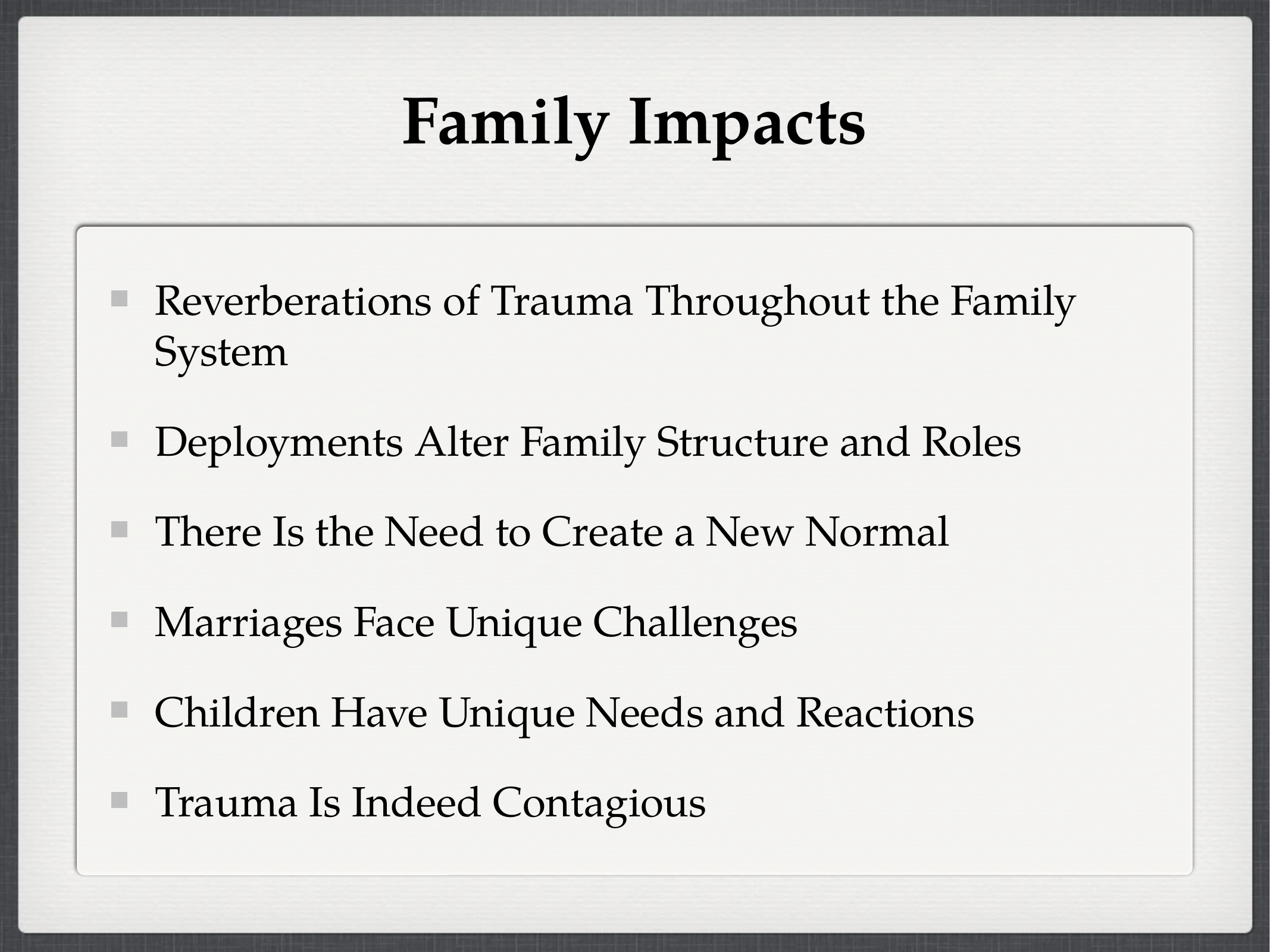

# Family Impacts
Reverberations of Trauma Throughout the Family System
Deployments Alter Family Structure and Roles
There Is the Need to Create a New Normal
Marriages Face Unique Challenges
Children Have Unique Needs and Reactions
Trauma Is Indeed Contagious